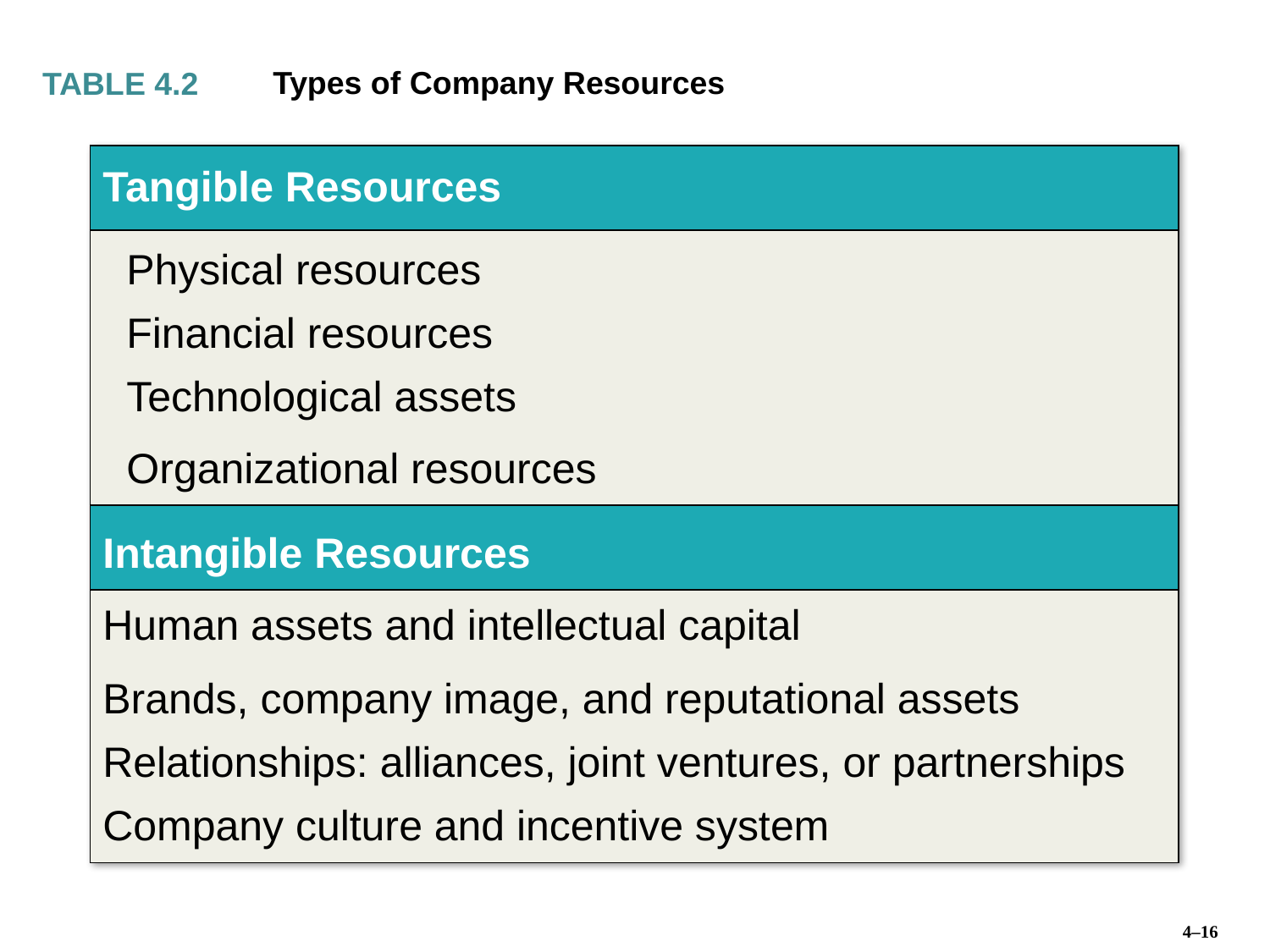

Types of Company Resources
TABLE 4.2
| Tangible Resources |
| --- |
| Physical resources |
| Financial resources |
| Technological assets |
| Organizational resources |
| Intangible Resources |
| Human assets and intellectual capital |
| Brands, company image, and reputational assets |
| Relationships: alliances, joint ventures, or partnerships |
| Company culture and incentive system |
4–16